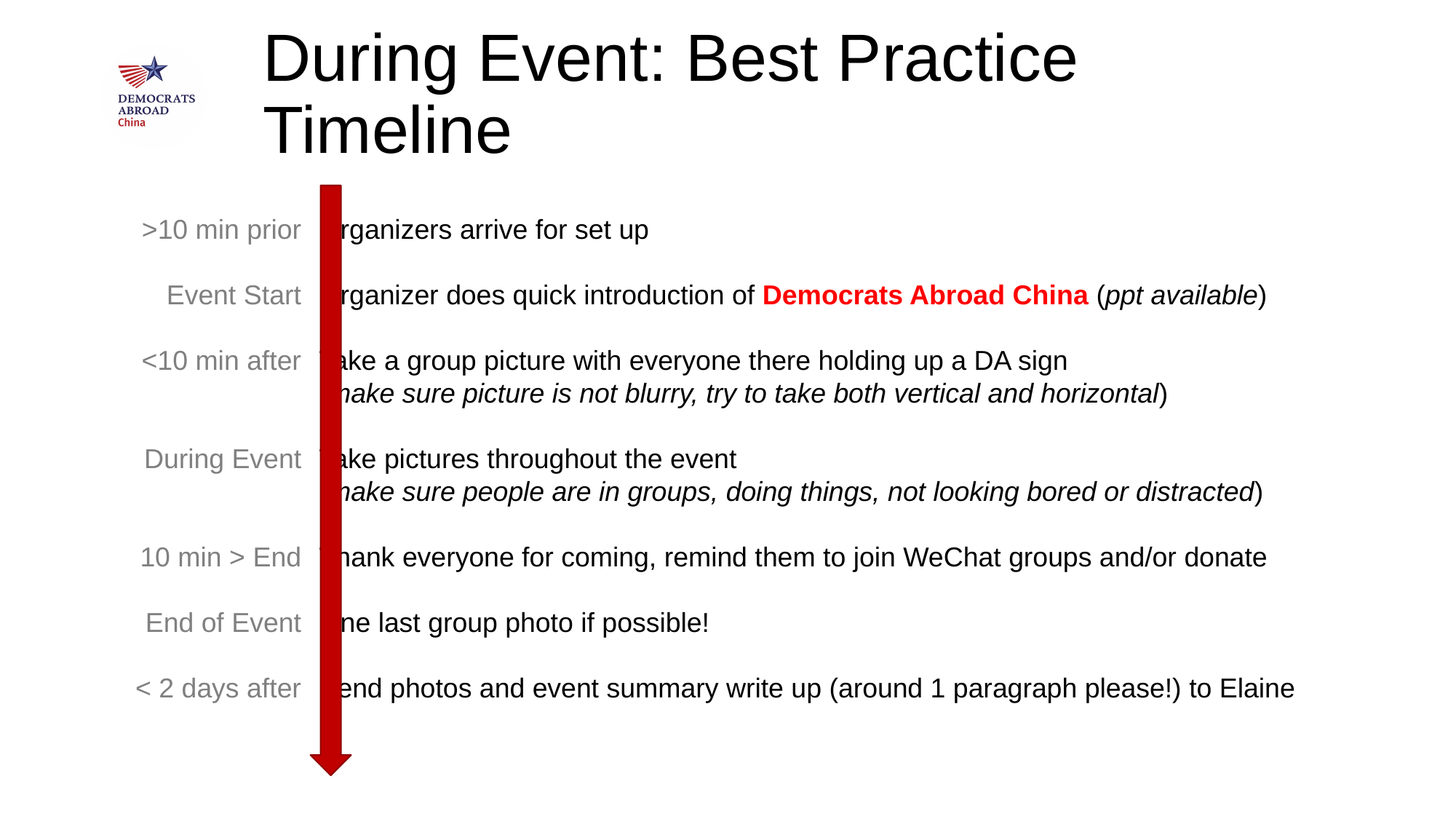

# During Event: Best Practice Timeline

>10 min prior

Event Start

<10 min after

During Event

10 min > End

End of Event

< 2 days after
Organizers arrive for set up

Organizer does quick introduction of Democrats Abroad China (ppt available)

Take a group picture with everyone there holding up a DA sign
(make sure picture is not blurry, try to take both vertical and horizontal)

Take pictures throughout the event
(make sure people are in groups, doing things, not looking bored or distracted)

Thank everyone for coming, remind them to join WeChat groups and/or donate

One last group photo if possible!

Send photos and event summary write up (around 1 paragraph please!) to Elaine